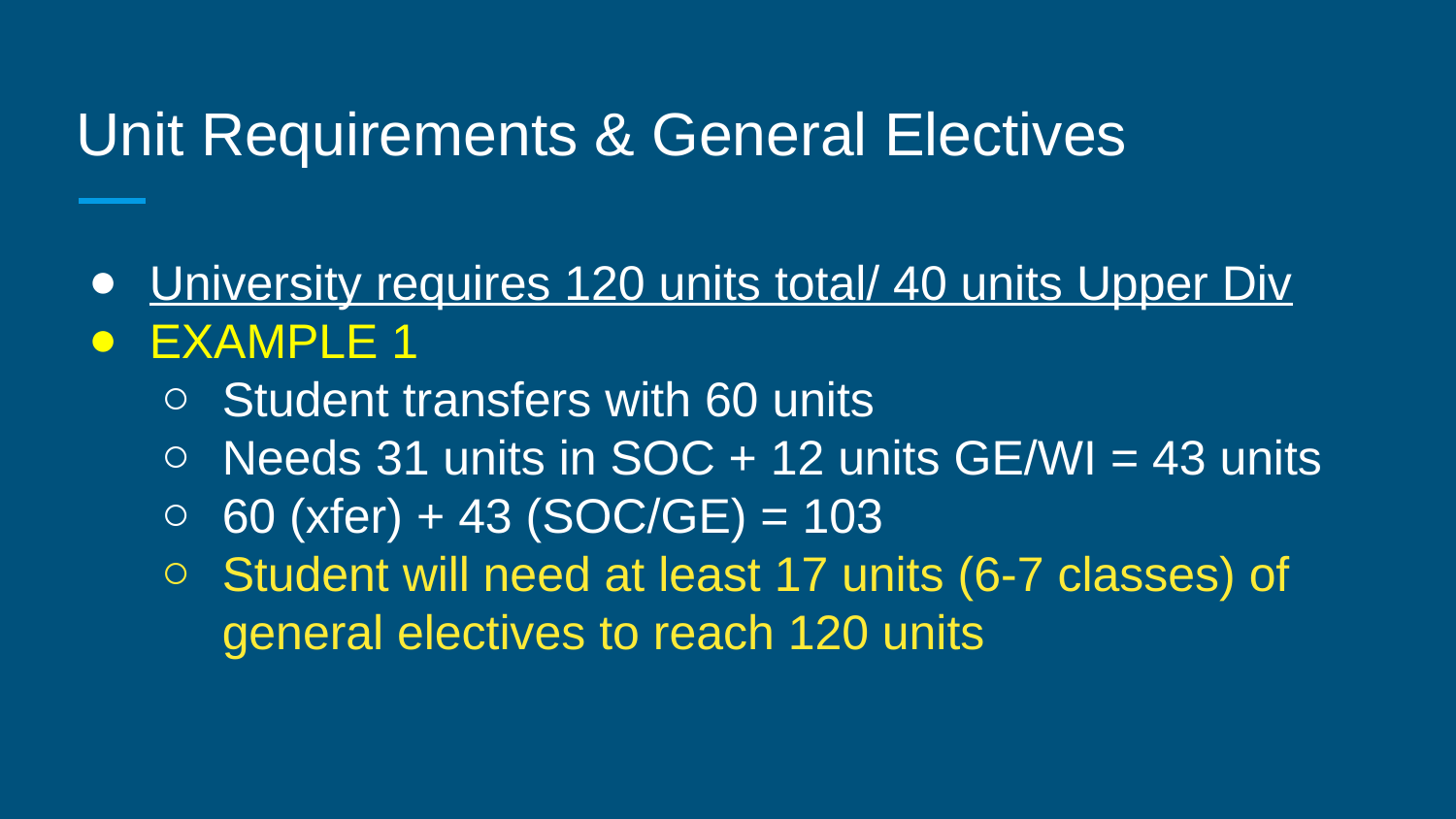

# Unit Requirements & General Electives
University requires 120 units total/ 40 units Upper Div
EXAMPLE 1
Student transfers with 60 units
Needs 31 units in SOC + 12 units GE/WI = 43 units
60 (xfer) + 43 (SOC/GE) = 103
Student will need at least 17 units (6-7 classes) of general electives to reach 120 units